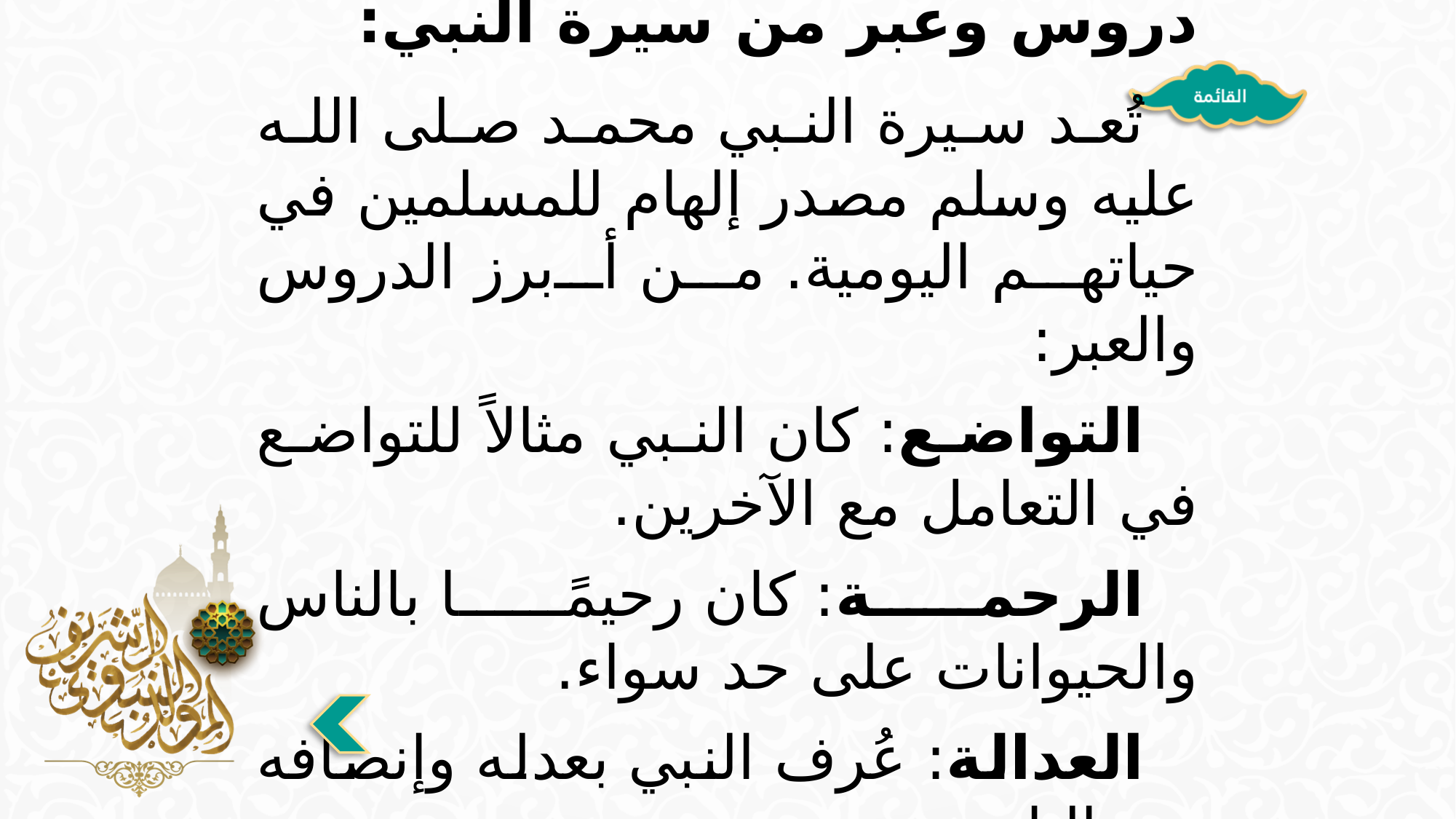

دروس وعبر من سيرة النبي:
تُعد سيرة النبي محمد صلى الله عليه وسلم مصدر إلهام للمسلمين في حياتهم اليومية. من أبرز الدروس والعبر:
التواضع: كان النبي مثالاً للتواضع في التعامل مع الآخرين.
الرحمة: كان رحيمًا بالناس والحيوانات على حد سواء.
العدالة: عُرف النبي بعدله وإنصافه بين الناس.